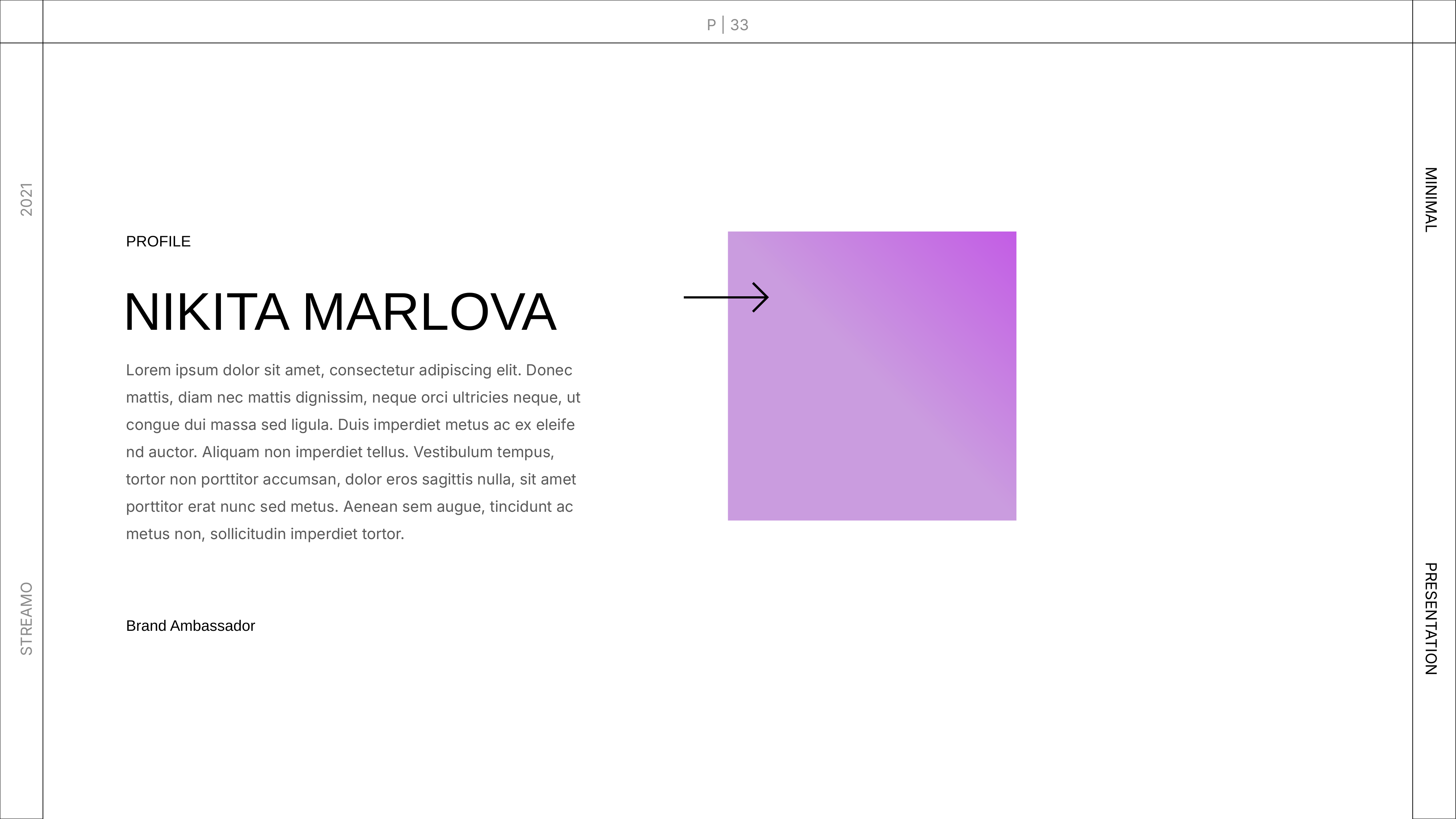

P | 33

2021
MINIMAL
PROFILE

NIKITA MARLOVA

Lorem ipsum dolor sit amet, consectetur adipiscing elit. Donec mattis, diam nec mattis dignissim, neque orci ultricies neque, ut congue dui massa sed ligula. Duis imperdiet metus ac ex eleife nd auctor. Aliquam non imperdiet tellus. Vestibulum tempus, tortor non porttitor accumsan, dolor eros sagittis nulla, sit amet porttitor erat nunc sed metus. Aenean sem augue, tincidunt ac metus non, sollicitudin imperdiet tortor.
Brand Ambassador
STREAMO
PRESENTATION